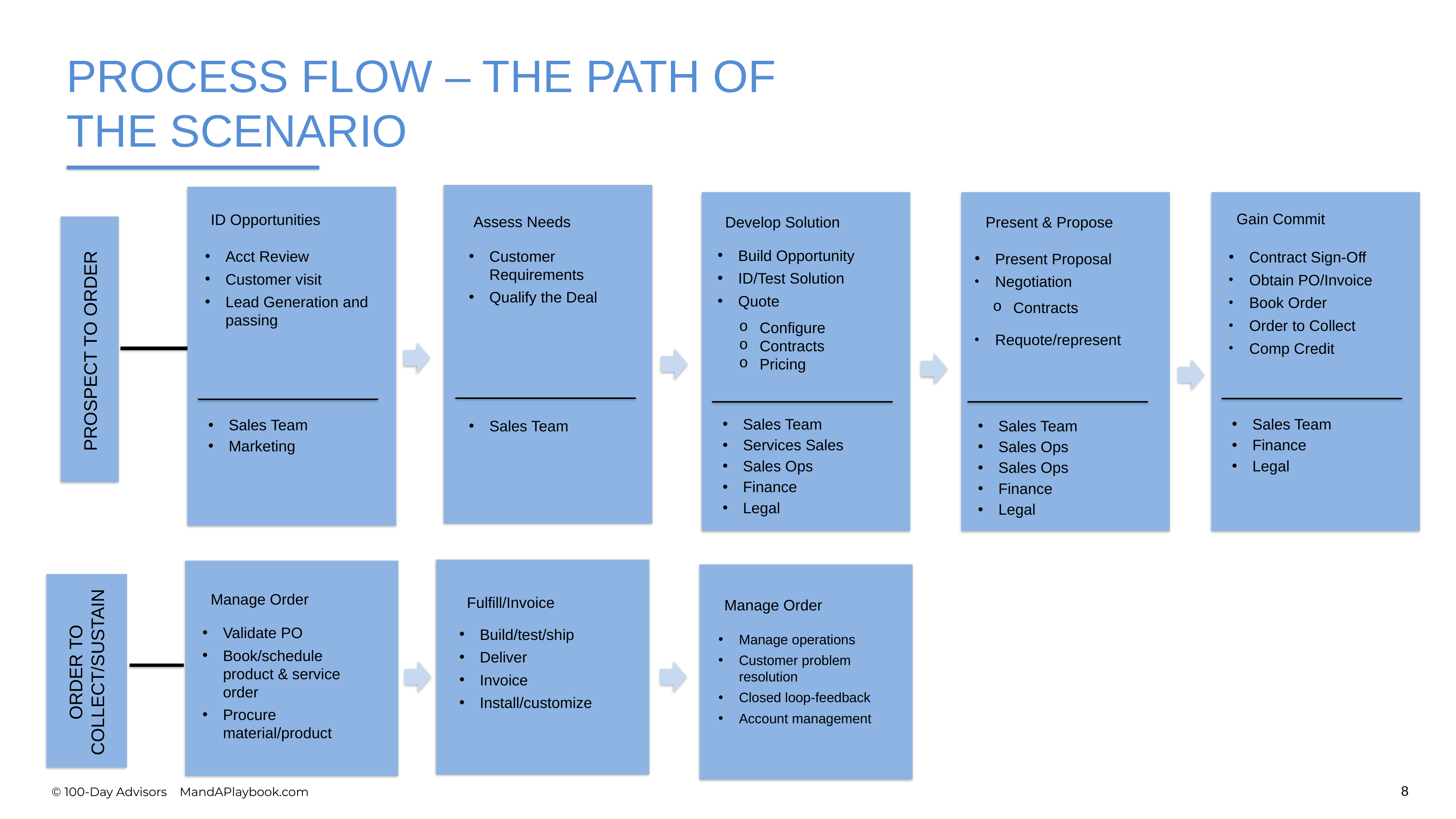

PROCESS FLOW – THE PATH OF THE SCENARIO

Gain Commit
ID Opportunities
Acct Review
Customer visit
Lead Generation and passing
Sales Team
Marketing
Assess Needs
Develop Solution
Build Opportunity
ID/Test Solution
Quote
Configure
Contracts
Pricing
Sales Team
Services Sales
Sales Ops
Finance
Legal
Present & Propose
Present Proposal
Negotiation
Requote/represent
Sales Team
Sales Ops
Sales Ops
Finance
Legal

Customer Requirements
Qualify the Deal
Contract Sign-Off
Obtain PO/Invoice
Book Order
Order to Collect
Comp Credit

Contracts
Contracts
PROSPECT TO ORDER

Sales Team
Finance
Legal
Sales Team

Manage Order
Validate PO
Book/schedule product & service order
Procure material/product

Fulfill/Invoice
Build/test/ship
Deliver
Invoice
Install/customize

Manage Order
Manage operations
Customer problem resolution
Closed loop-feedback
Account management

ORDER TO COLLECT/SUSTAIN

8